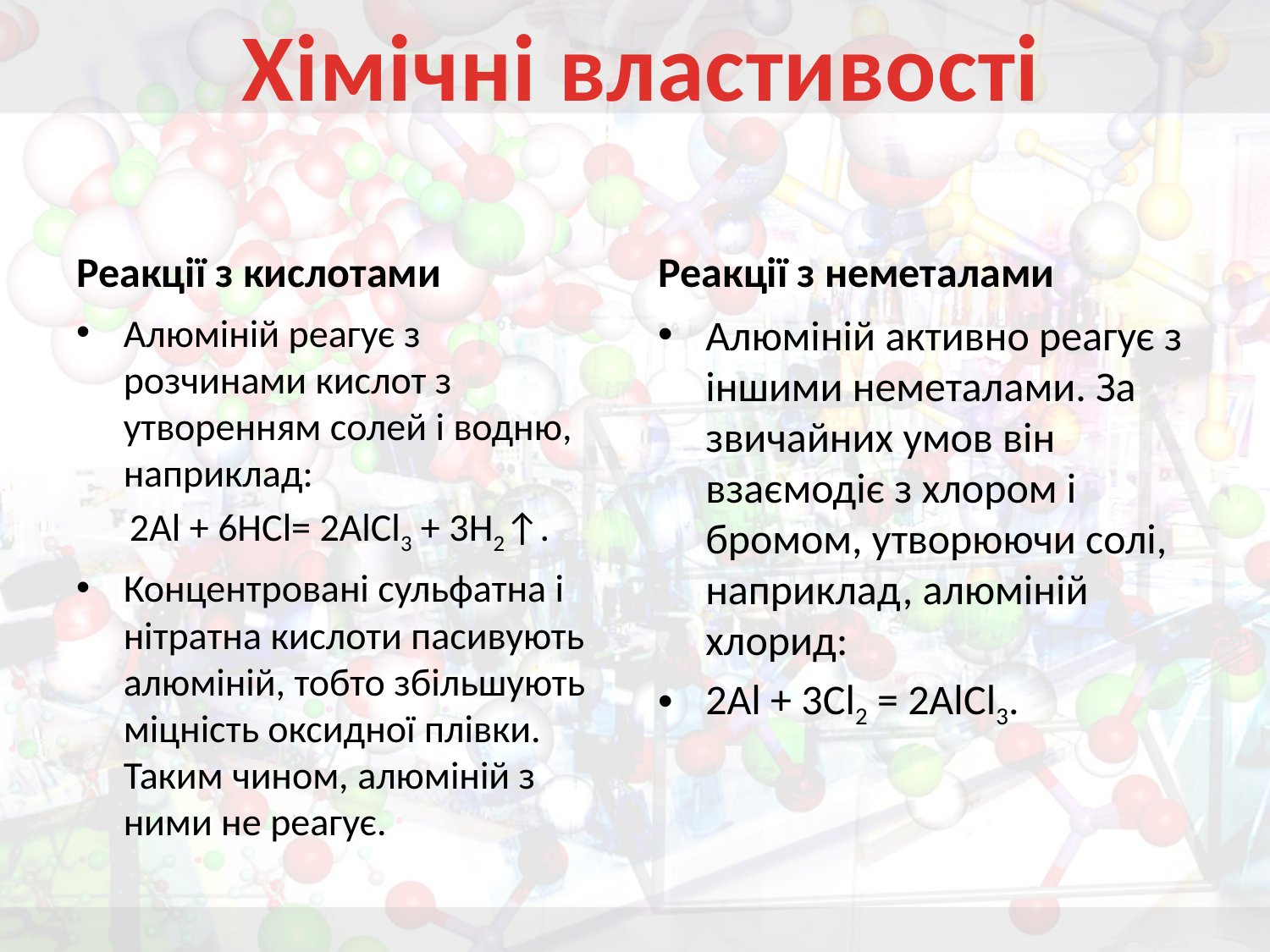

Хімічні властивості
Реакції з кислотами
Реакції з неметалами
Алюміній реагує з розчинами кислот з утворенням солей і водню, наприклад:
      2Al + 6НСl= 2AlCl3 + 3Н2↑.
Концентровані сульфатна і нітратна кислоти пасивують алюміній, тобто збільшують міцність оксидної плівки. Таким чином, алюміній з ними не реагує.

Алюміній активно реагує з іншими неметалами. За звичайних умов він взаємодіє з хлором і бромом, утворюючи солі, наприклад, алюміній хлорид:
2Al + 3Сl2 = 2AlСl3.